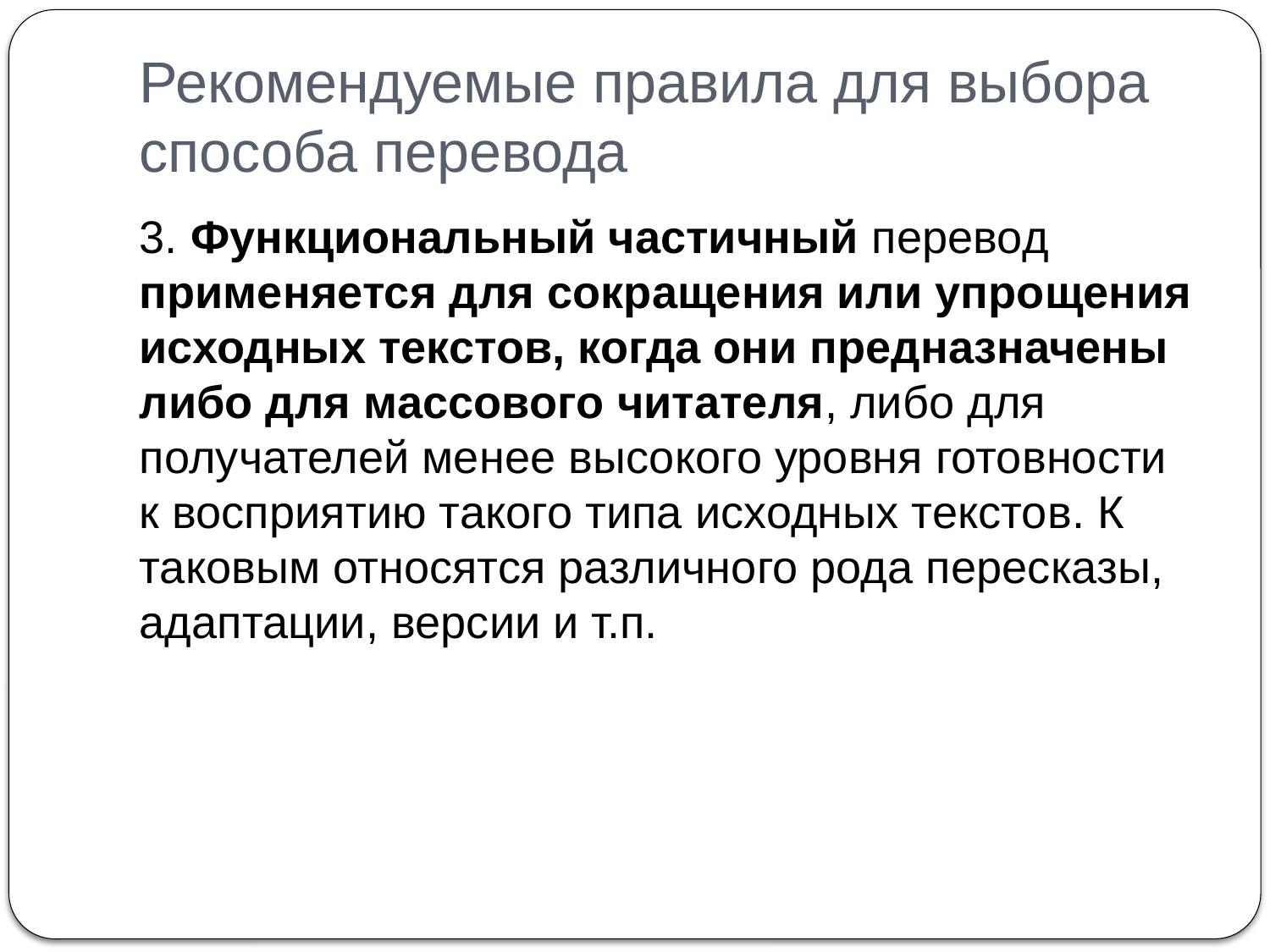

# Рекомендуемые правила для выбора способа перевода
3. Функциональный частичный перевод применяется для сокращения или упрощения исходных текстов, когда они предназначены либо для массового читателя, либо для получателей менее высокого уровня готовности к восприятию такого типа исходных текстов. К таковым относятся различного рода пересказы,
адаптации, версии и т.п.